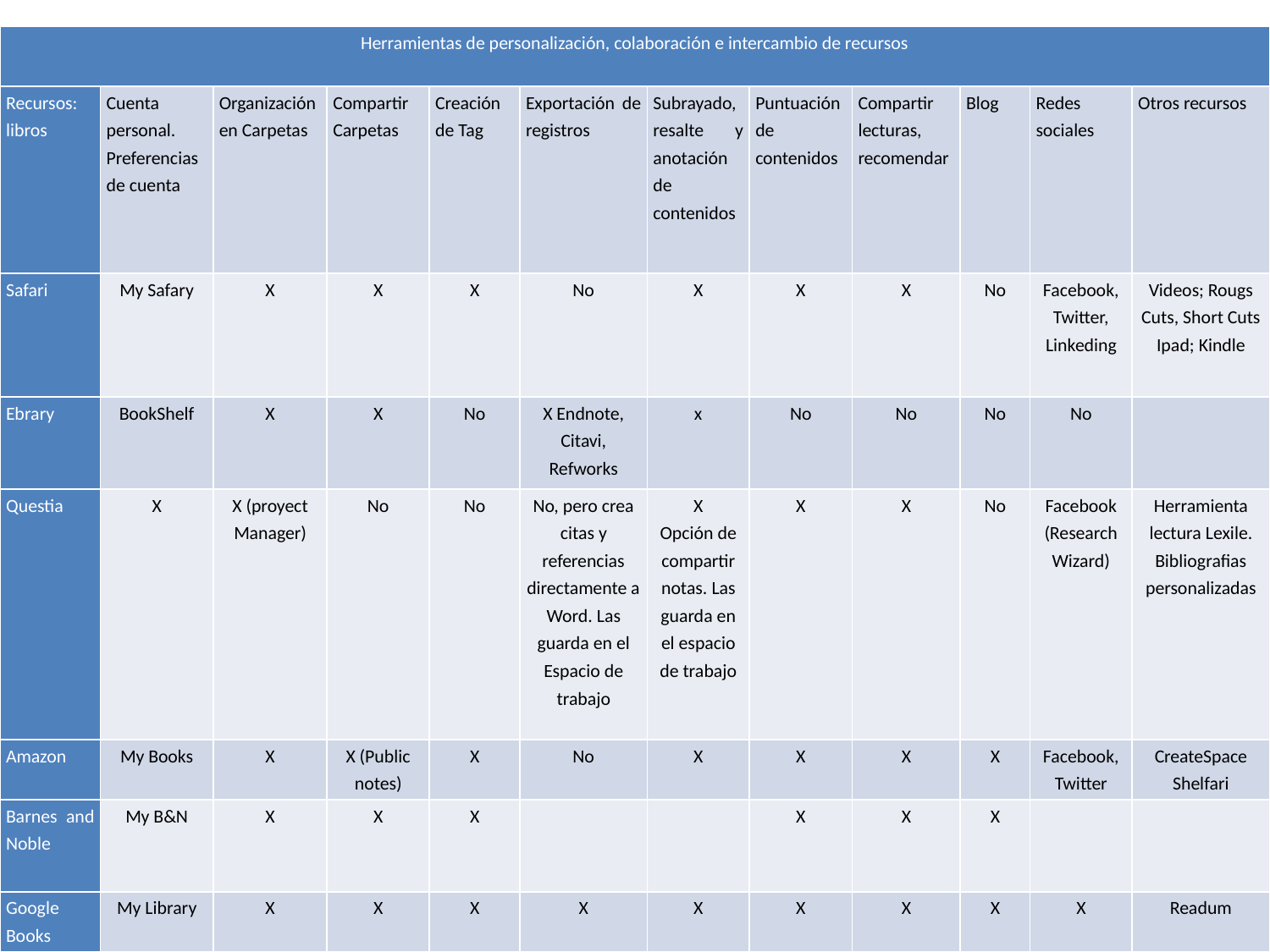

| Herramientas de personalización, colaboración e intercambio de recursos |  |  |  |  |  |  |  |  |  |  |  |
| --- | --- | --- | --- | --- | --- | --- | --- | --- | --- | --- | --- |
| Recursos: libros | Cuenta personal. Preferencias de cuenta | Organización en Carpetas | Compartir Carpetas | Creación de Tag | Exportación de registros | Subrayado, resalte y anotación de contenidos | Puntuación de contenidos | Compartir lecturas, recomendar | Blog | Redes sociales | Otros recursos |
| Safari | My Safary | X | X | X | No | X | X | X | No | Facebook, Twitter, Linkeding | Videos; Rougs Cuts, Short Cuts Ipad; Kindle |
| Ebrary | BookShelf | X | X | No | X Endnote, Citavi, Refworks | x | No | No | No | No |  |
| Questia | X | X (proyect Manager) | No | No | No, pero crea citas y referencias directamente a Word. Las guarda en el Espacio de trabajo | X Opción de compartir notas. Las guarda en el espacio de trabajo | X | X | No | Facebook (Research Wizard) | Herramienta lectura Lexile. Bibliografias personalizadas |
| Amazon | My Books | X | X (Public notes) | X | No | X | X | X | X | Facebook, Twitter | CreateSpace Shelfari |
| Barnes and Noble | My B&N | X | X | X |  |  | X | X | X |  |  |
| Google Books | My Library | X | X | X | X | X | X | X | X | X | Readum |